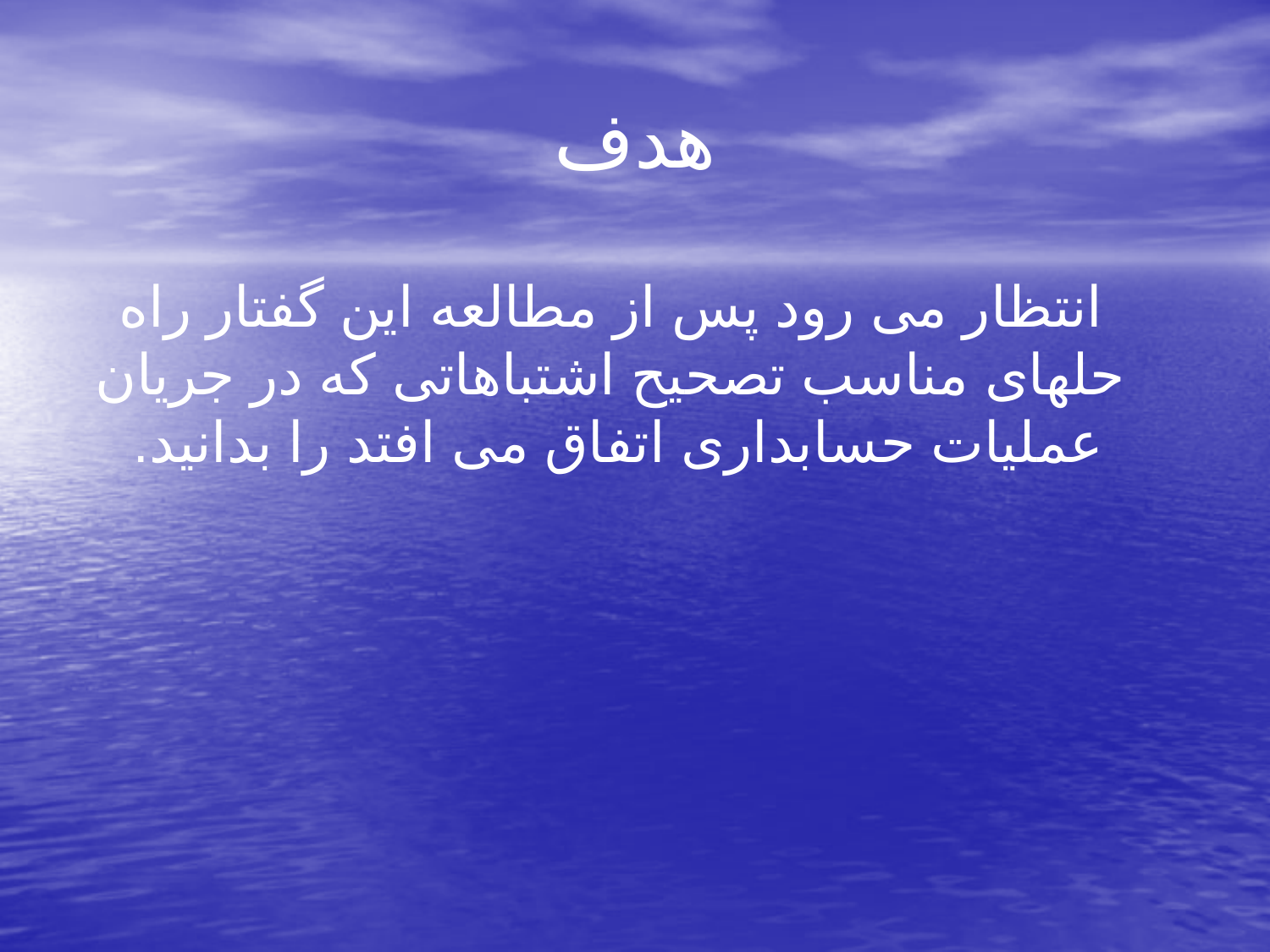

# هدف
   انتظار می رود پس از مطالعه این گفتار راه حلهای مناسب تصحیح اشتباهاتی که در جریان عملیات حسابداری اتفاق می افتد را بدانید.